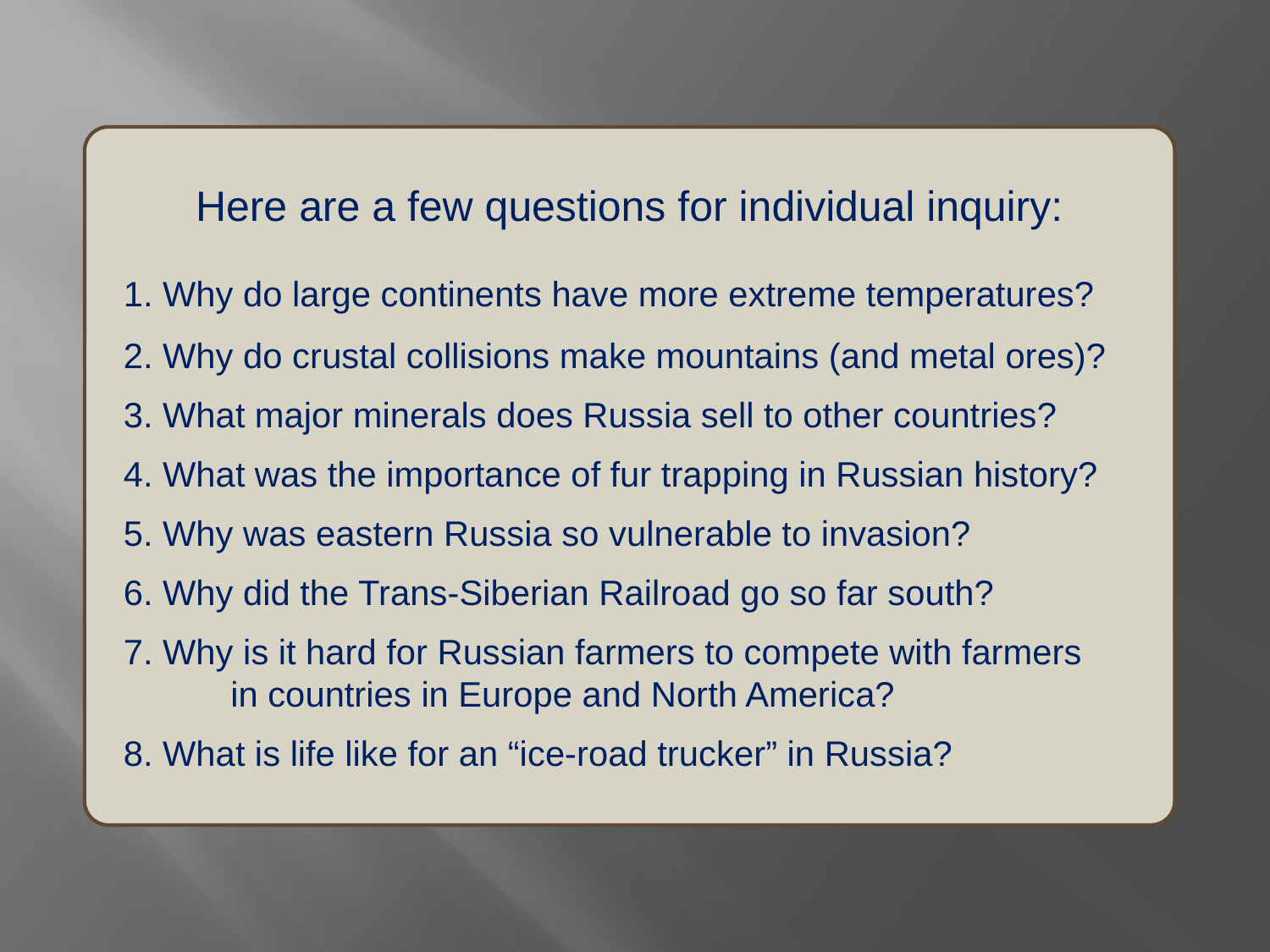

Here are a few questions for individual inquiry:

  1. Why do large continents have more extreme temperatures?

  2. Why do crustal collisions make mountains (and metal ores)?

  3. What major minerals does Russia sell to other countries?

  4. What was the importance of fur trapping in Russian history?

  5. Why was eastern Russia so vulnerable to invasion?

  6. Why did the Trans-Siberian Railroad go so far south?

  7. Why is it hard for Russian farmers to compete with farmers
             in countries in Europe and North America?

  8. What is life like for an “ice-road trucker” in Russia?